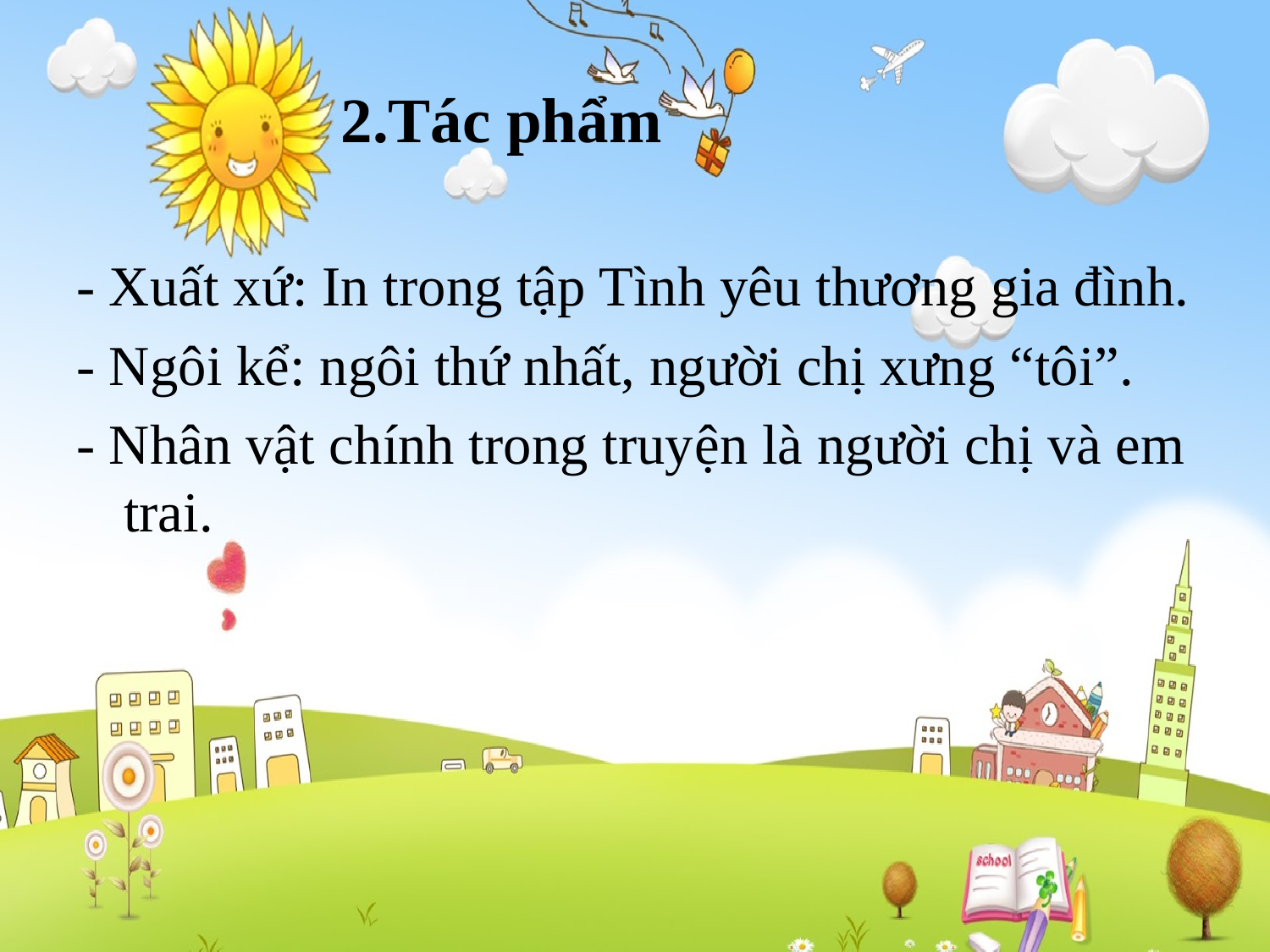

# 2.Tác phẩm
- Xuất xứ: In trong tập Tình yêu thương gia đình.
- Ngôi kể: ngôi thứ nhất, người chị xưng “tôi”.
- Nhân vật chính trong truyện là người chị và em trai.